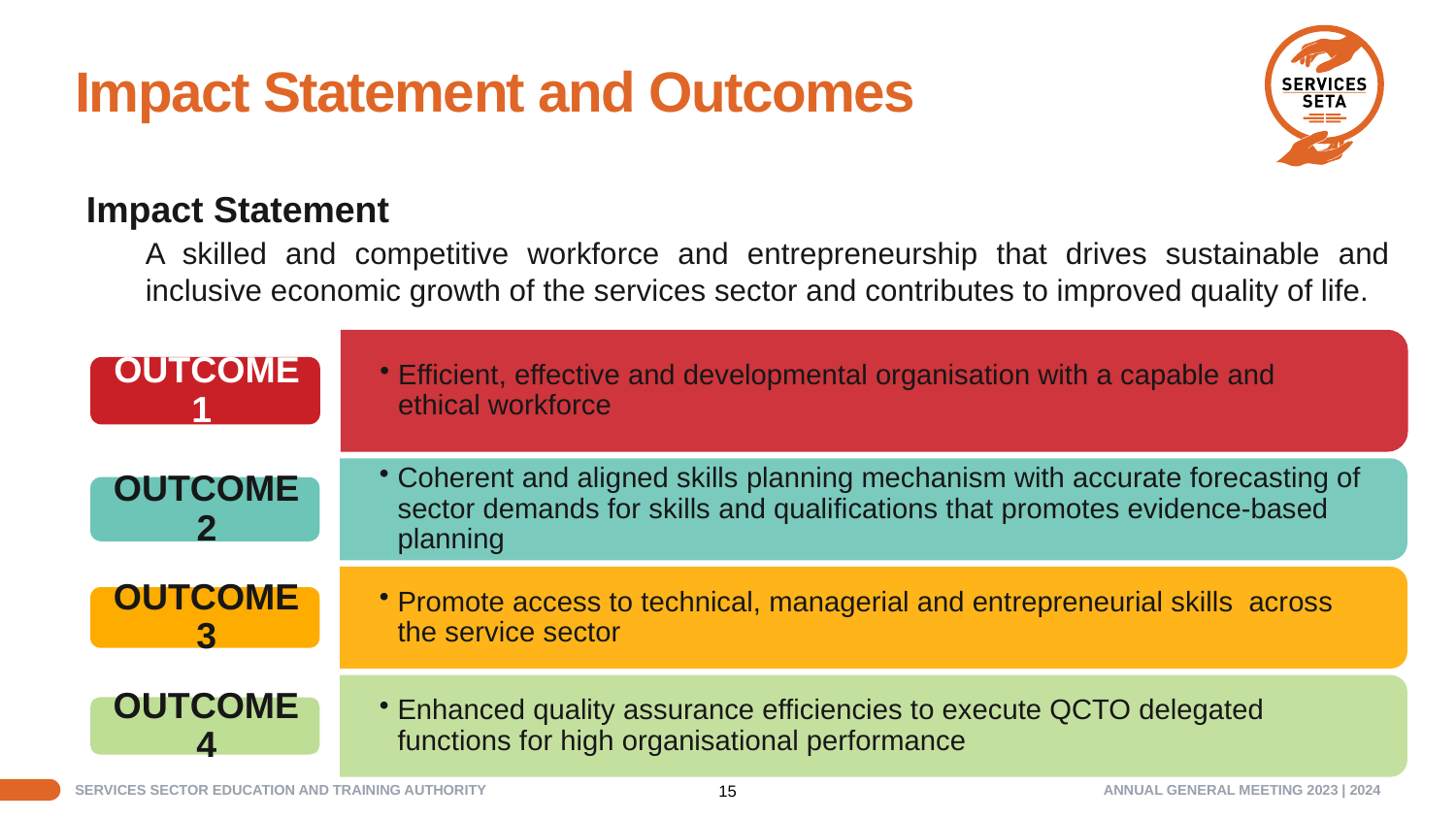

# Impact Statement and Outcomes
Impact Statement
A skilled and competitive workforce and entrepreneurship that drives sustainable and inclusive economic growth of the services sector and contributes to improved quality of life.
Efficient, effective and developmental organisation with a capable and ethical workforce
Outcome 1
Coherent and aligned skills planning mechanism with accurate forecasting of sector demands for skills and qualifications that promotes evidence-based planning
Outcome 2
Promote access to technical, managerial and entrepreneurial skills  across the service sector
Outcome 3
Enhanced quality assurance efficiencies to execute QCTO delegated functions for high organisational performance
Outcome 4